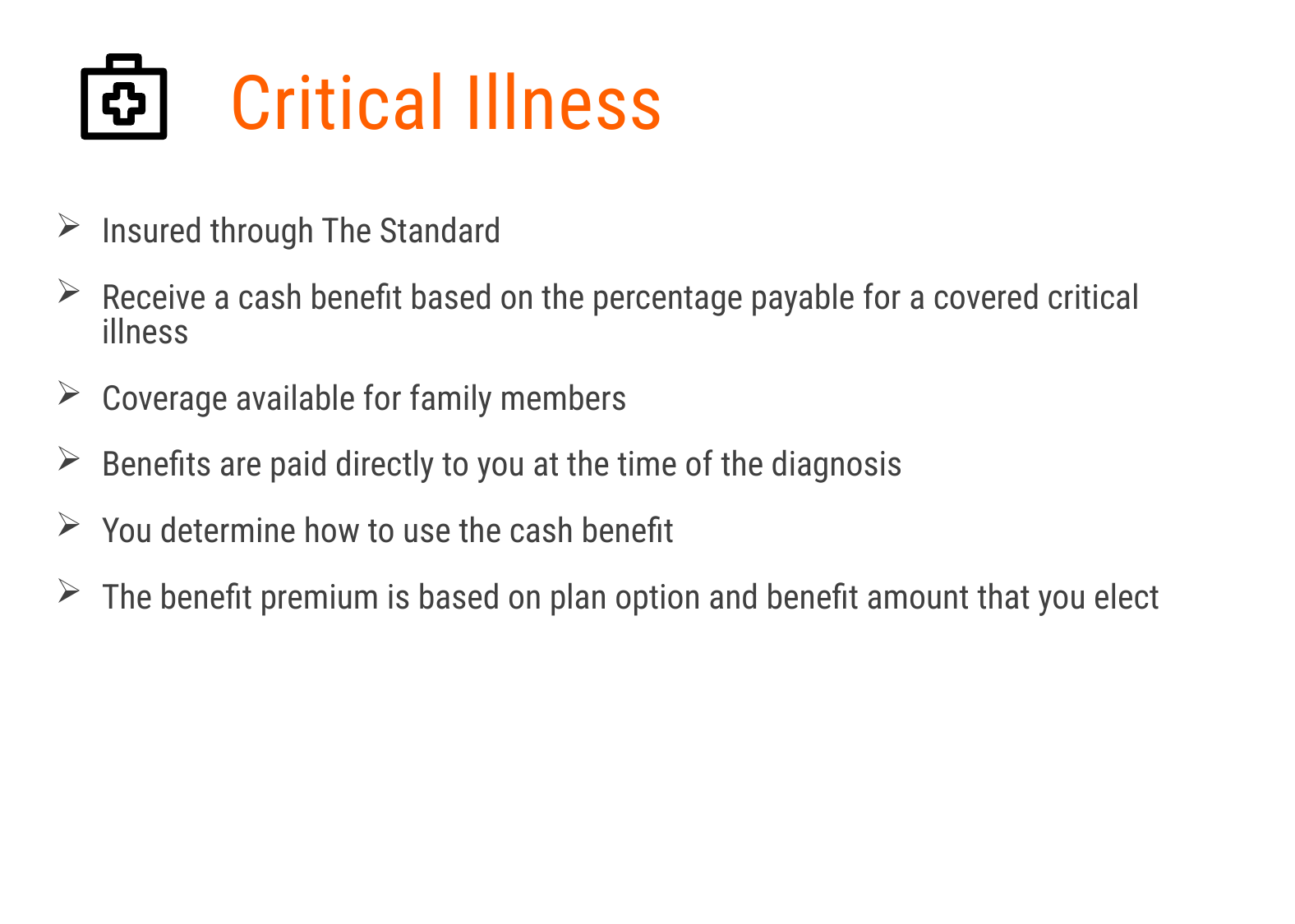

Critical Illness
Insured through The Standard
Receive a cash benefit based on the percentage payable for a covered critical illness
Coverage available for family members
Benefits are paid directly to you at the time of the diagnosis
You determine how to use the cash benefit
The benefit premium is based on plan option and benefit amount that you elect